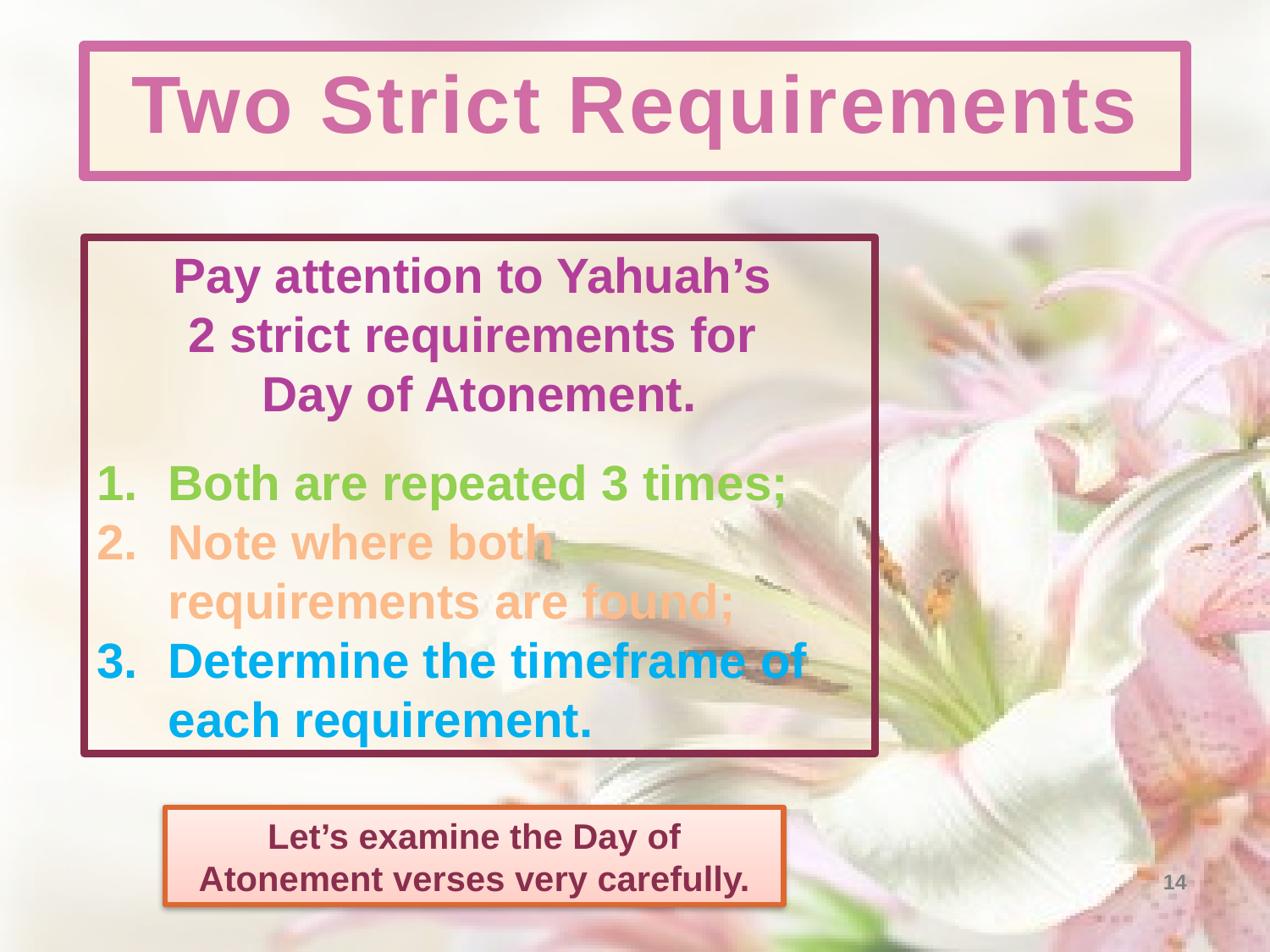

Two Strict Requirements
Pay attention to Yahuah’s
2 strict requirements for
Day of Atonement.
Both are repeated 3 times;
Note where both requirements are found;
Determine the timeframe of each requirement.
Let’s examine the Day of Atonement verses very carefully.
14